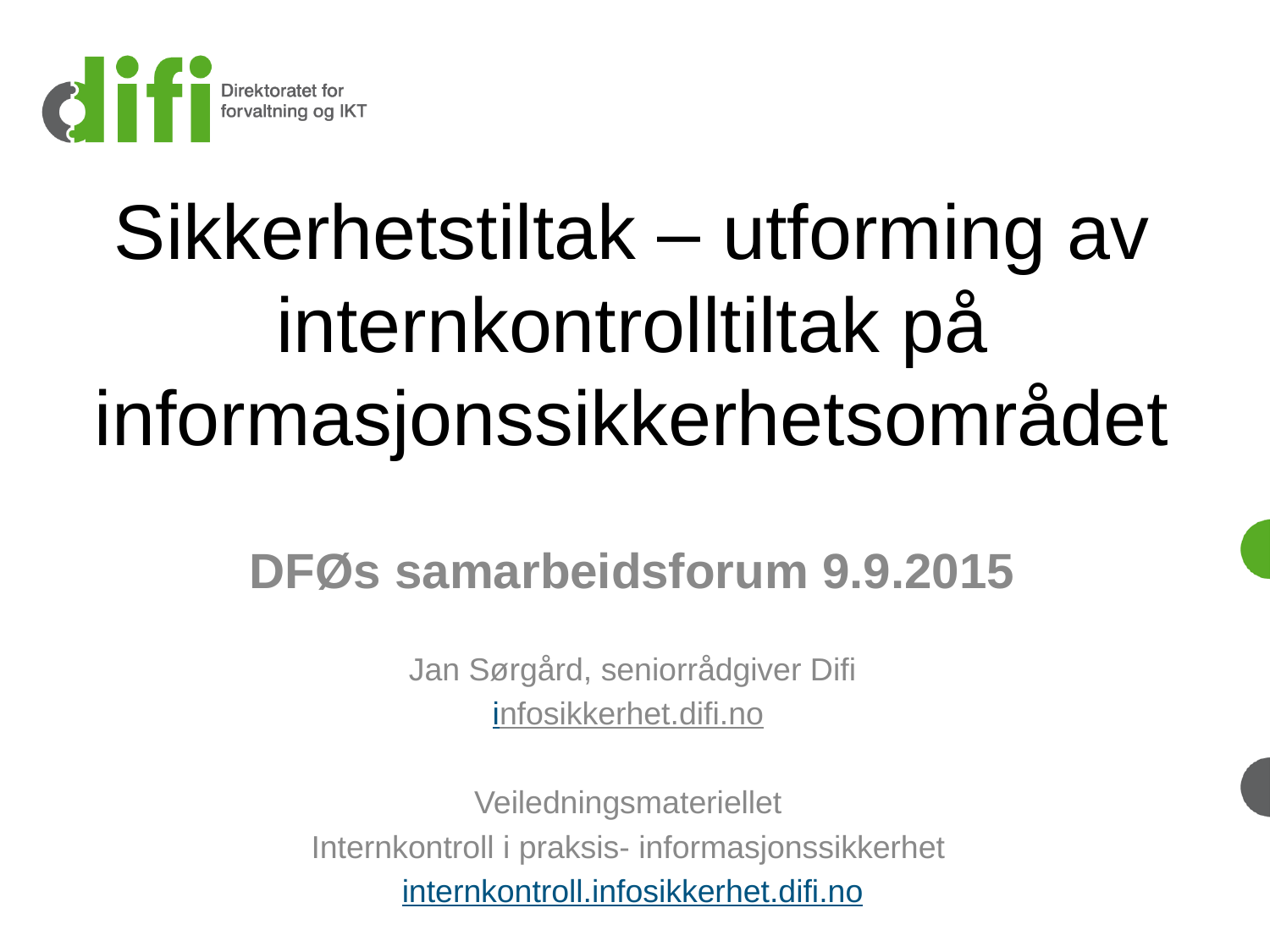

# Sikkerhetstiltak – utforming av internkontrolltiltak på informasjonssikkerhetsområdet
DFØs samarbeidsforum 9.9.2015

Jan Sørgård, seniorrådgiver Difi
infosikkerhet.difi.no

Veiledningsmateriellet
Internkontroll i praksis- informasjonssikkerhet
internkontroll.infosikkerhet.difi.no